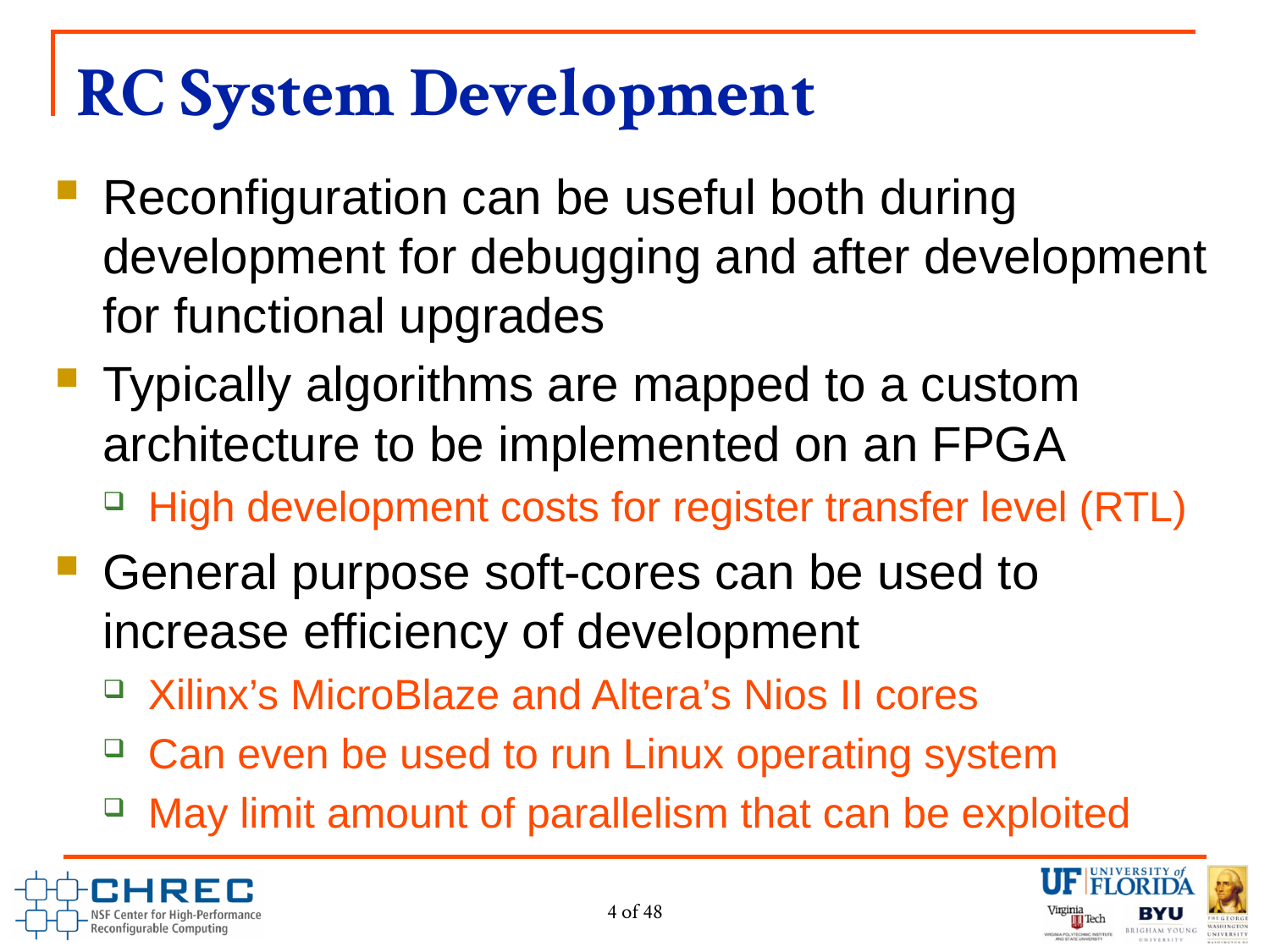

# RC System Development
Reconfiguration can be useful both during development for debugging and after development for functional upgrades
Typically algorithms are mapped to a custom architecture to be implemented on an FPGA
High development costs for register transfer level (RTL)
General purpose soft-cores can be used to increase efficiency of development
Xilinx’s MicroBlaze and Altera’s Nios II cores
Can even be used to run Linux operating system
May limit amount of parallelism that can be exploited
4 of 48